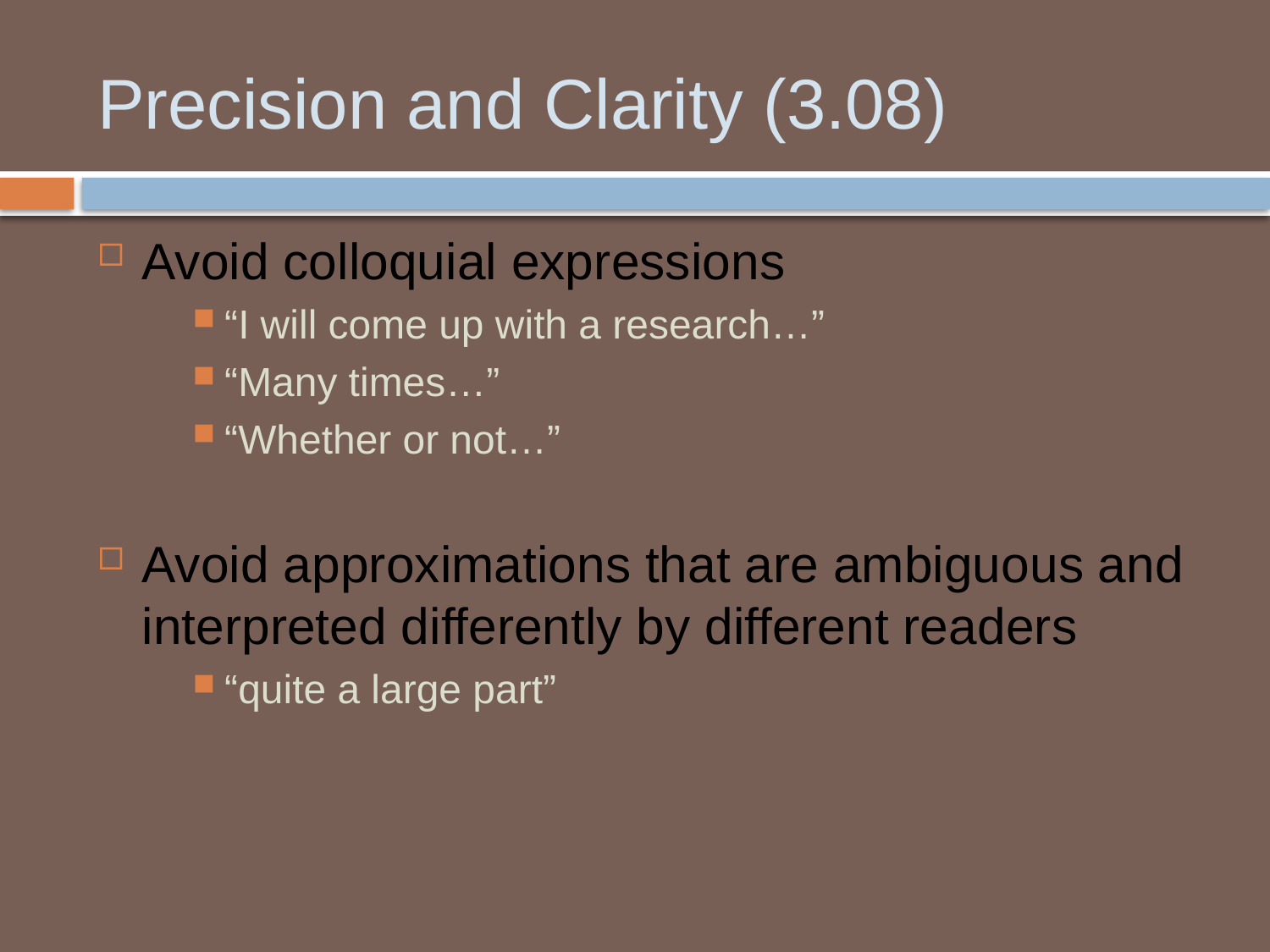

# Precision and Clarity (3.08)
Avoid colloquial expressions
“I will come up with a research…”
“Many times…”
“Whether or not…”

Avoid approximations that are ambiguous and interpreted differently by different readers
“quite a large part”